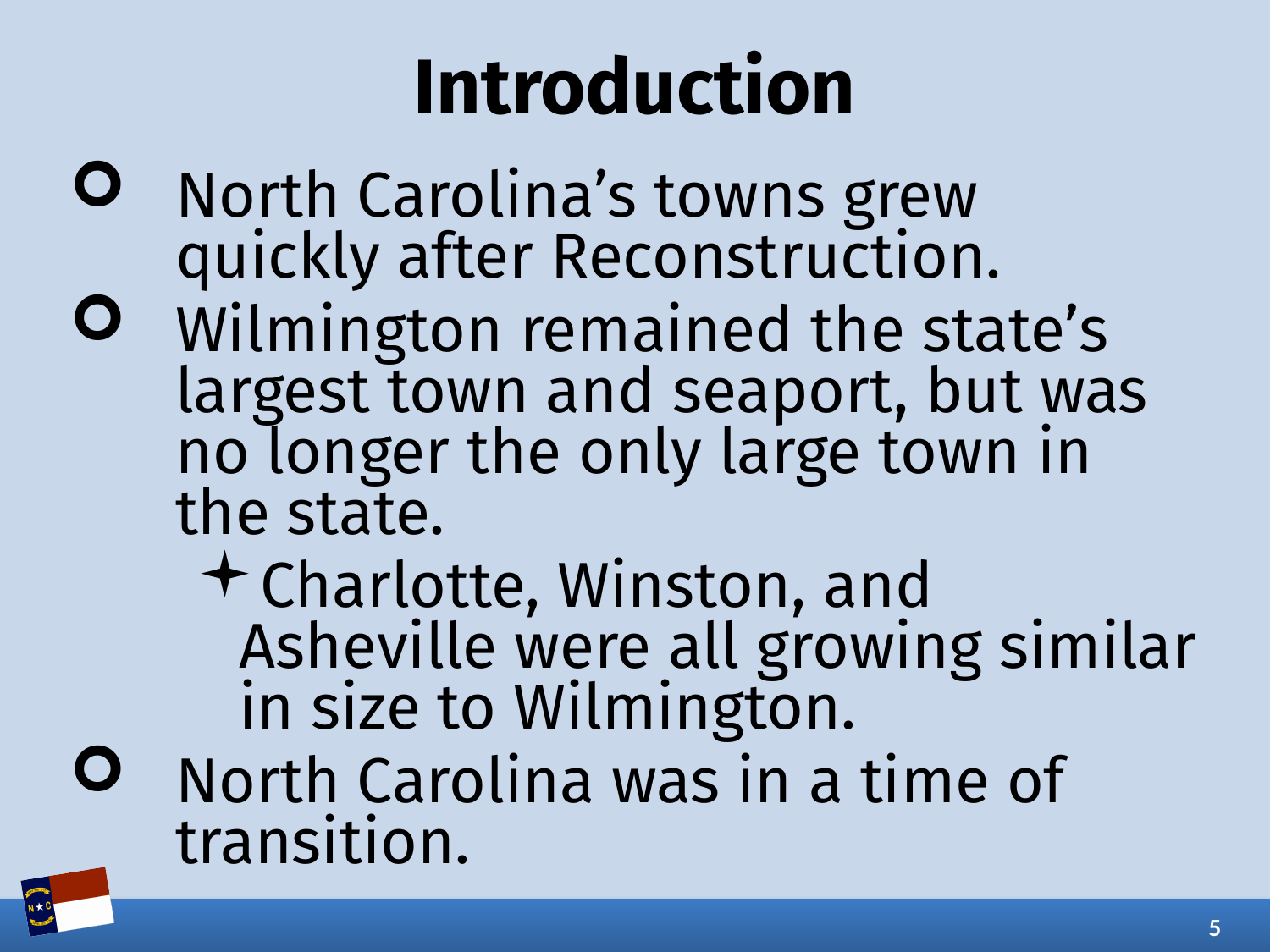

# Introduction
North Carolina’s towns grew quickly after Reconstruction.
Wilmington remained the state’s largest town and seaport, but was no longer the only large town in the state.
Charlotte, Winston, and Asheville were all growing similar in size to Wilmington.
North Carolina was in a time of transition.
5